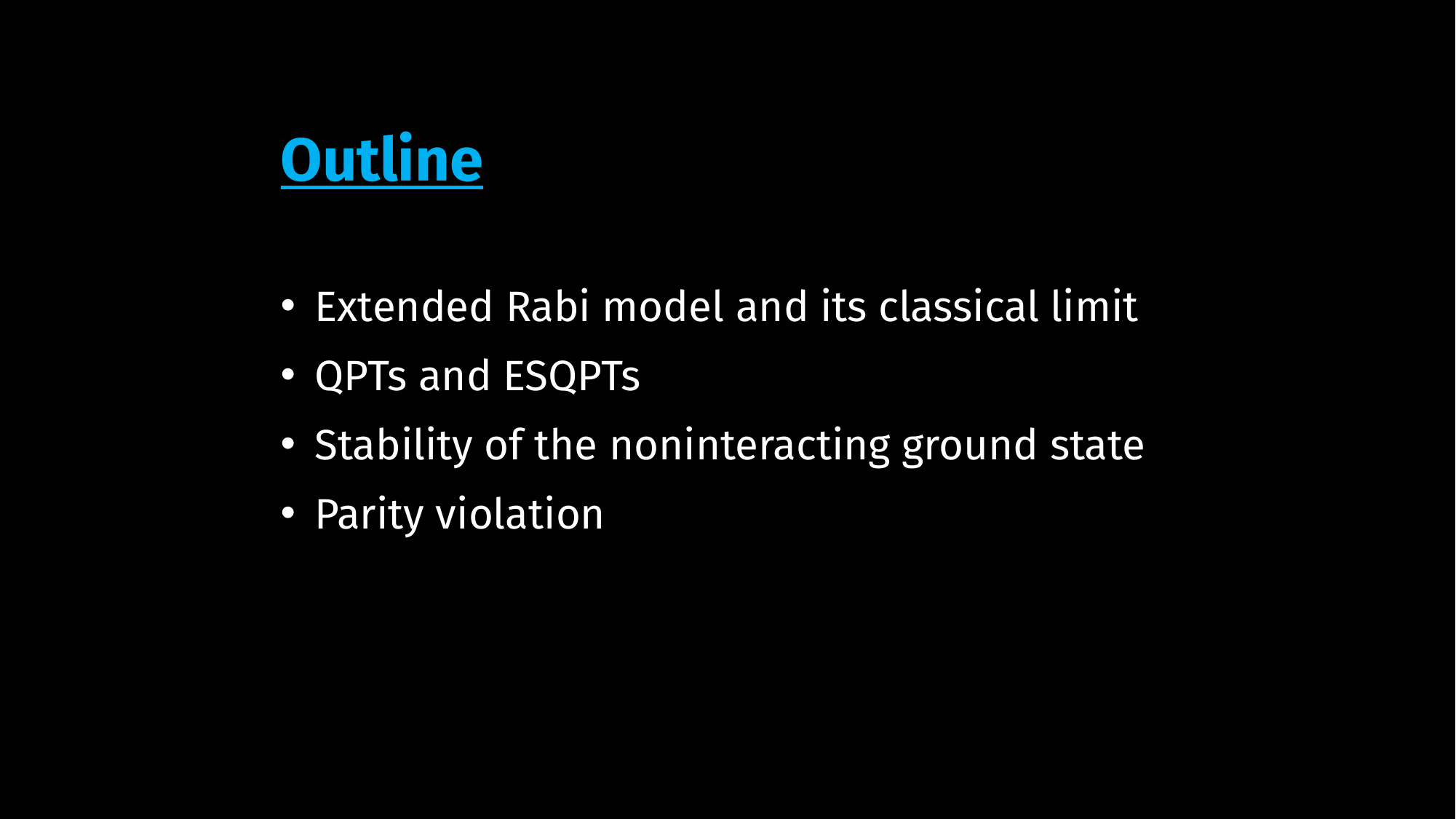

Outline
Extended Rabi model and its classical limit
QPTs and ESQPTs
Stability of the noninteracting ground state
Parity violation